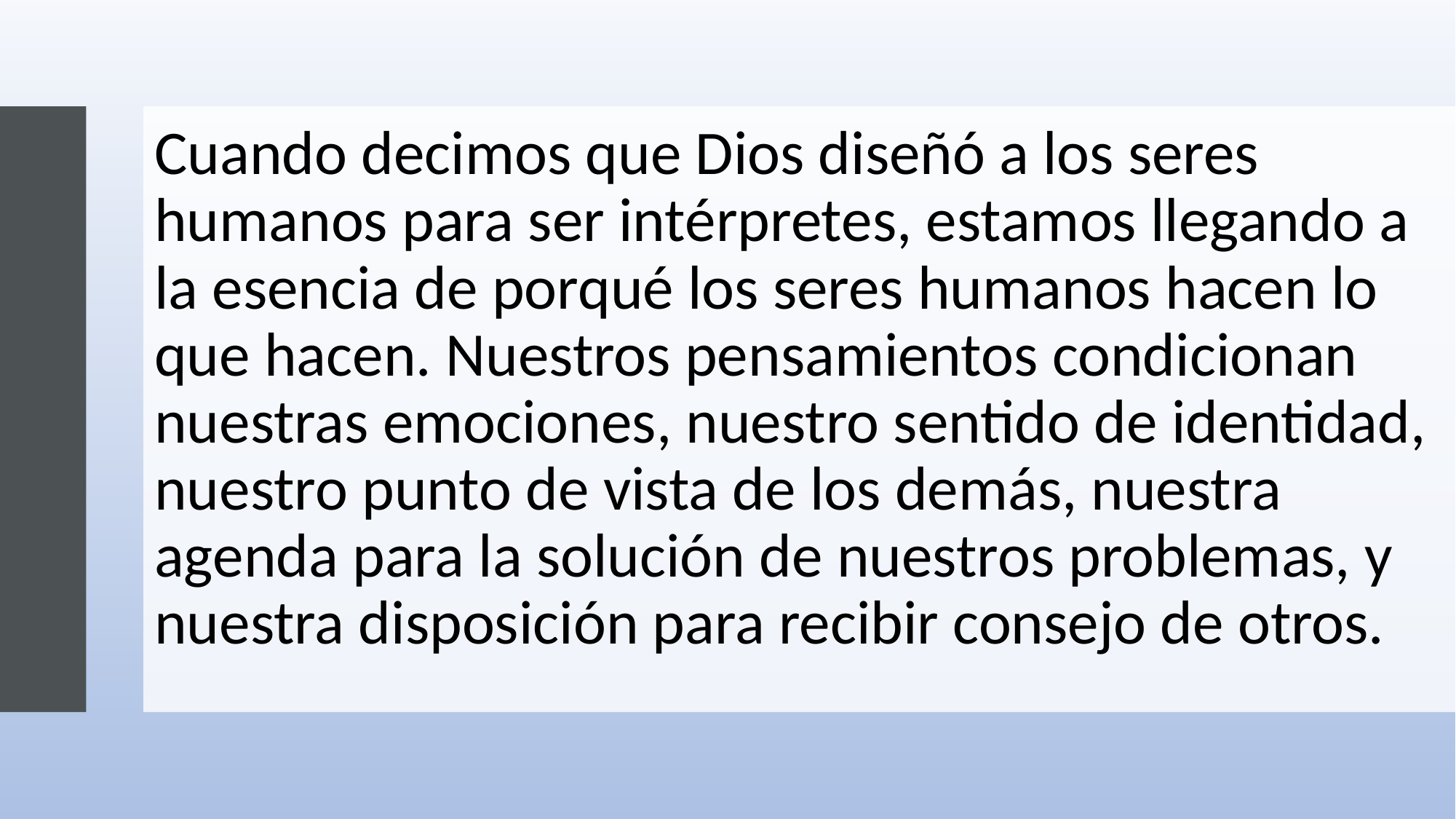

# Cuando decimos que Dios diseñó a los seres humanos para ser intérpretes, estamos llegando a la esencia de porqué los seres humanos hacen lo que hacen. Nuestros pensamientos condicionan nuestras emociones, nuestro sentido de identidad, nuestro punto de vista de los demás, nuestra agenda para la solución de nuestros problemas, y nuestra disposición para recibir consejo de otros.